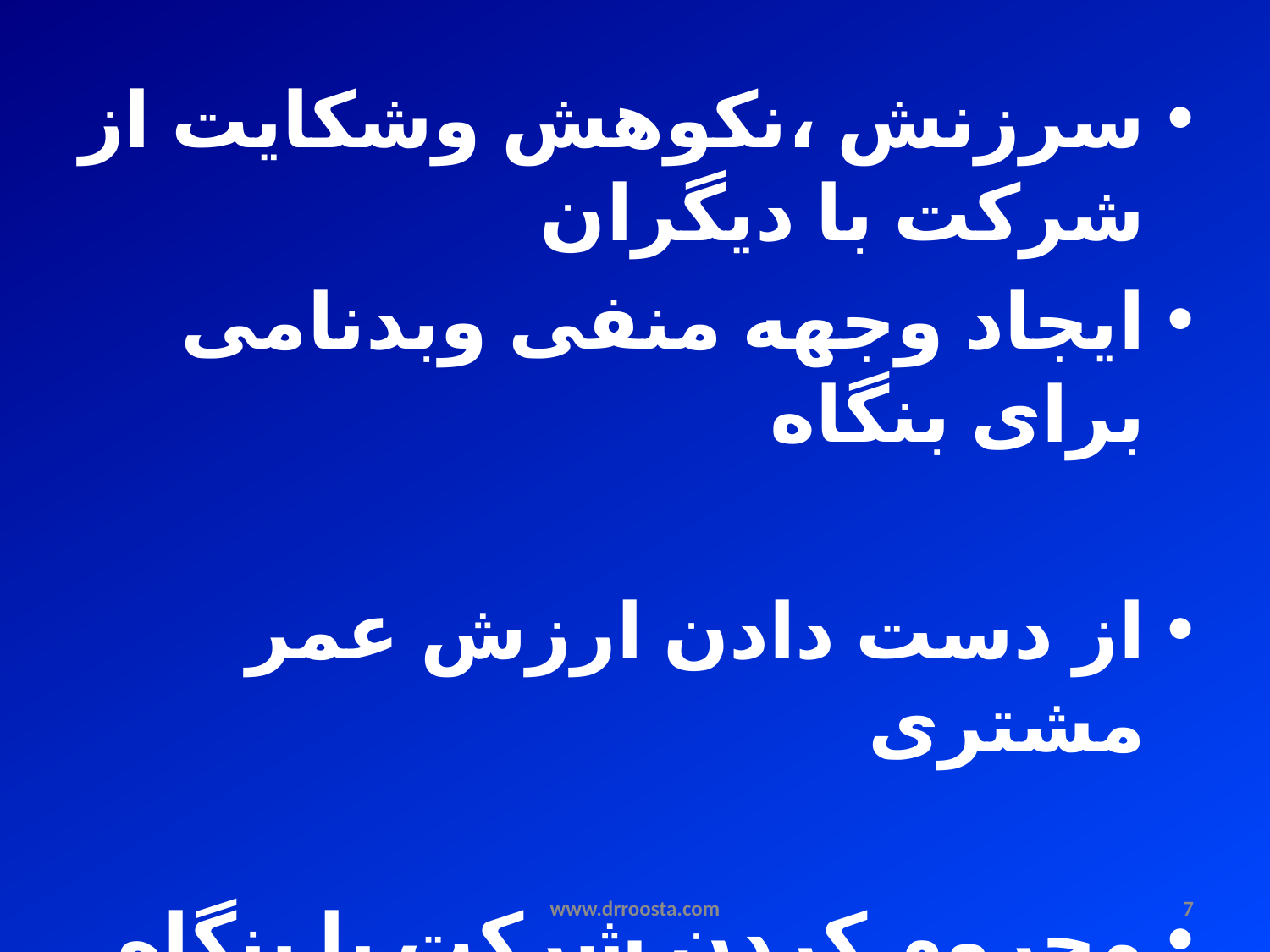

سرزنش ،نکوهش وشکایت از شرکت با دیگران
ایجاد وجهه منفی وبدنامی برای بنگاه

از دست دادن ارزش عمر مشتری

محروم کردن شرکت یا بنگاه از مشتریان مشتری

www.drroosta.com
7